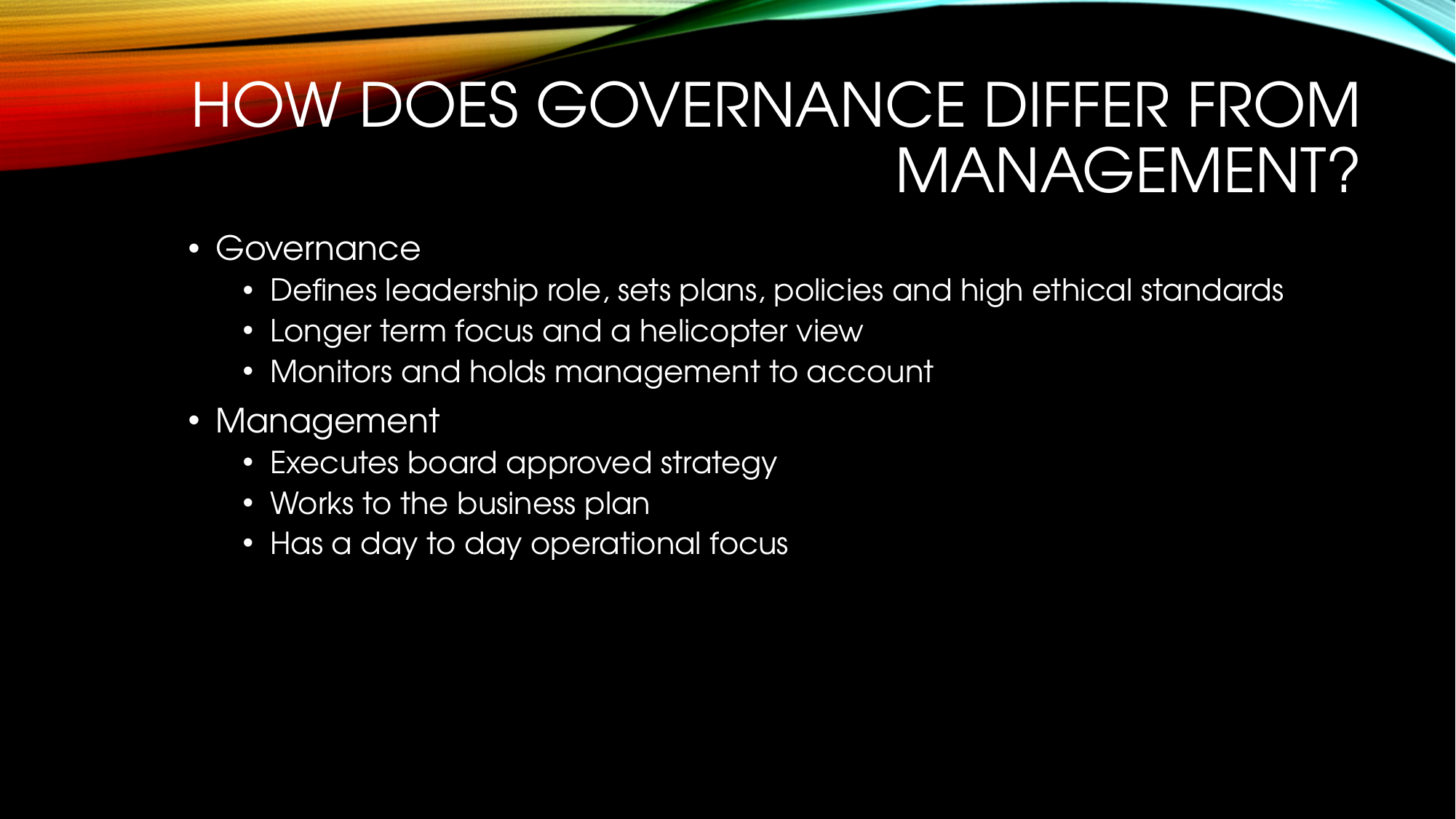

# How does Governance differ from Management?
Governance
Defines leadership role, sets plans, policies and high ethical standards
Longer term focus and a helicopter view
Monitors and holds management to account
Management
Executes board approved strategy
Works to the business plan
Has a day to day operational focus